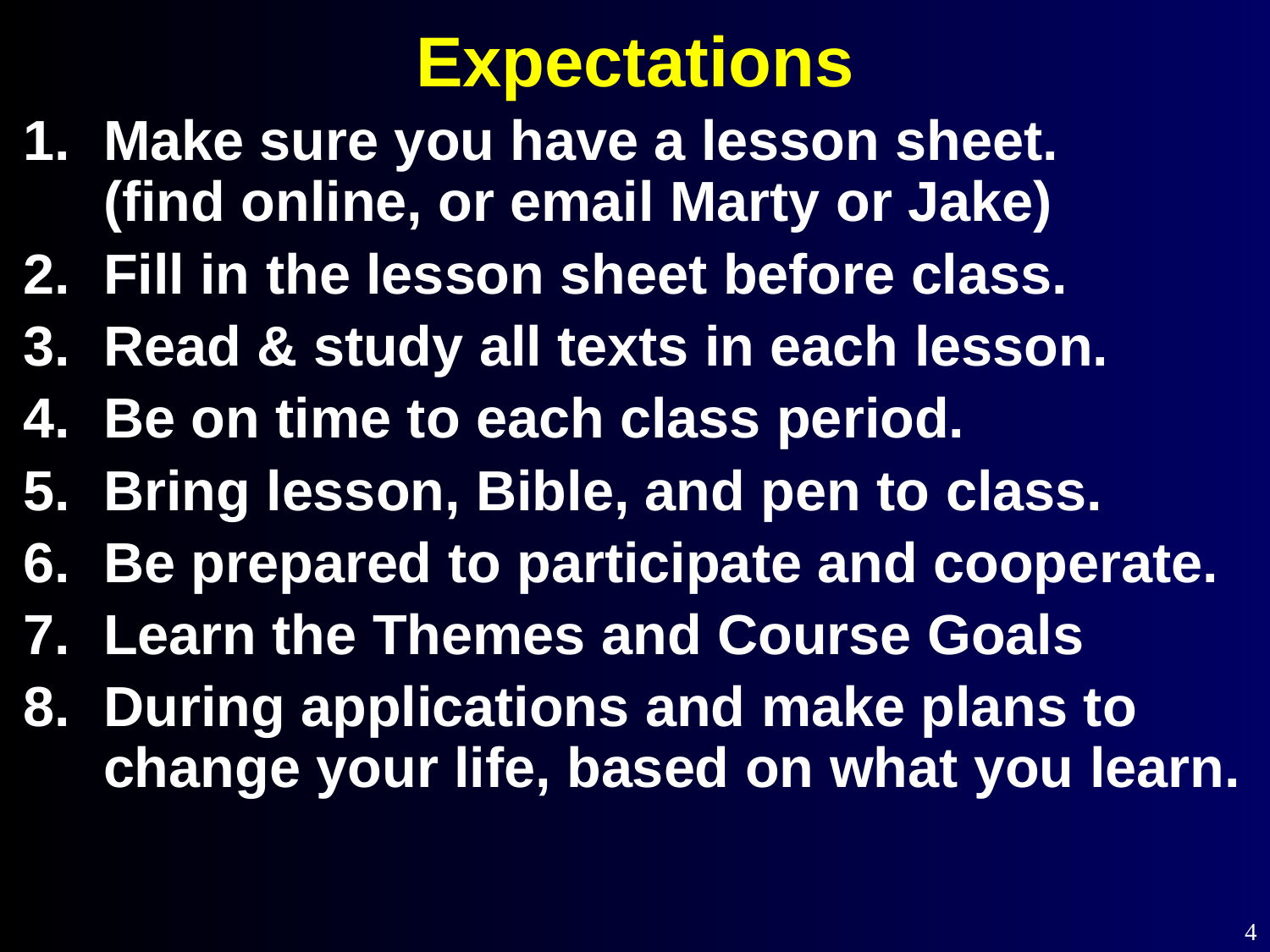

# Expectations
Make sure you have a lesson sheet.
(find online, or email Marty or Jake)
Fill in the lesson sheet before class.
Read & study all texts in each lesson.
Be on time to each class period.
Bring lesson, Bible, and pen to class.
Be prepared to participate and cooperate.
Learn the Themes and Course Goals
During applications and make plans to change your life, based on what you learn.
4